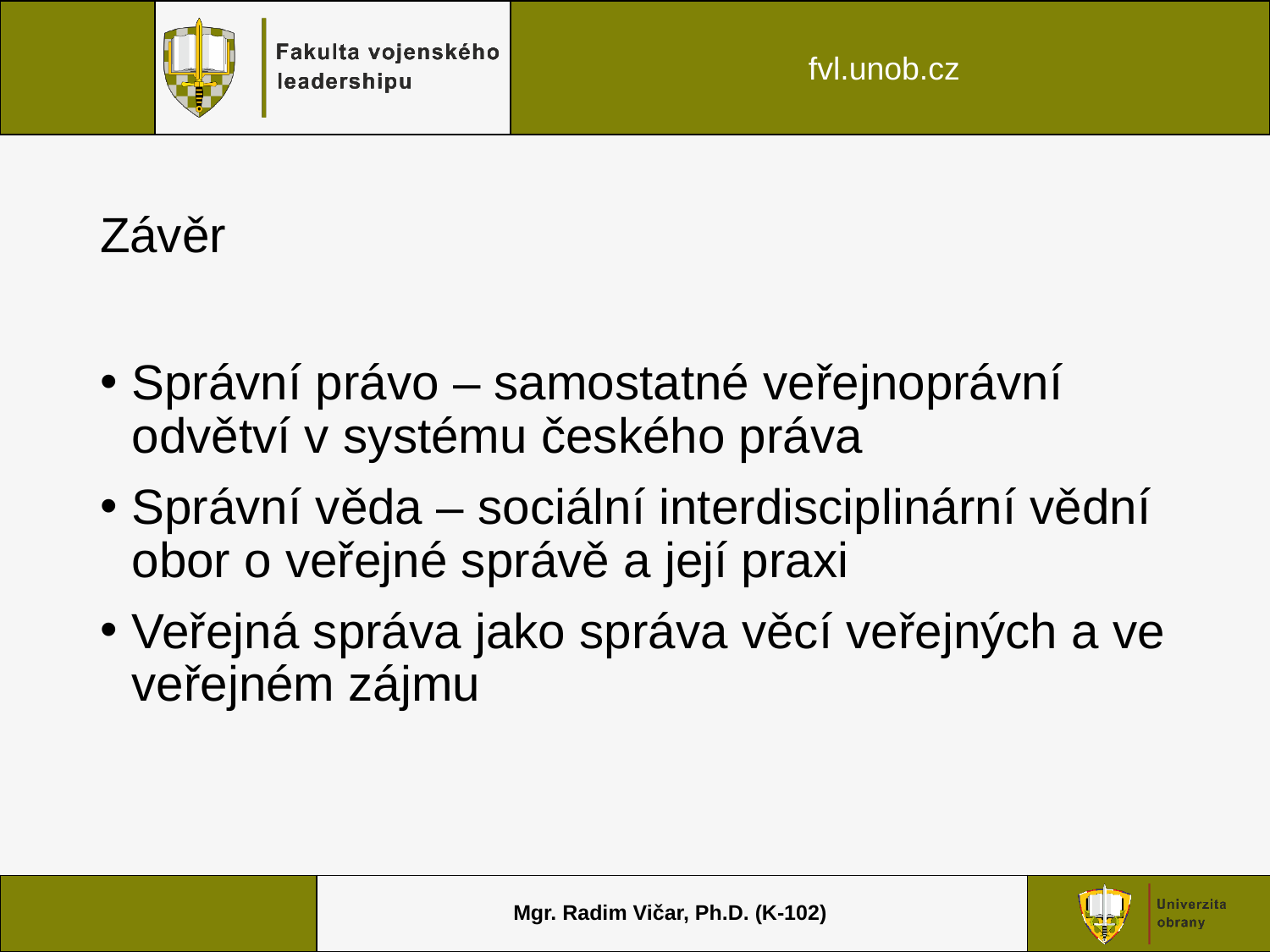

# Závěr
Správní právo – samostatné veřejnoprávní odvětví v systému českého práva
Správní věda – sociální interdisciplinární vědní obor o veřejné správě a její praxi
Veřejná správa jako správa věcí veřejných a ve veřejném zájmu

Mgr. Radim Vičar, Ph.D. (K-102)